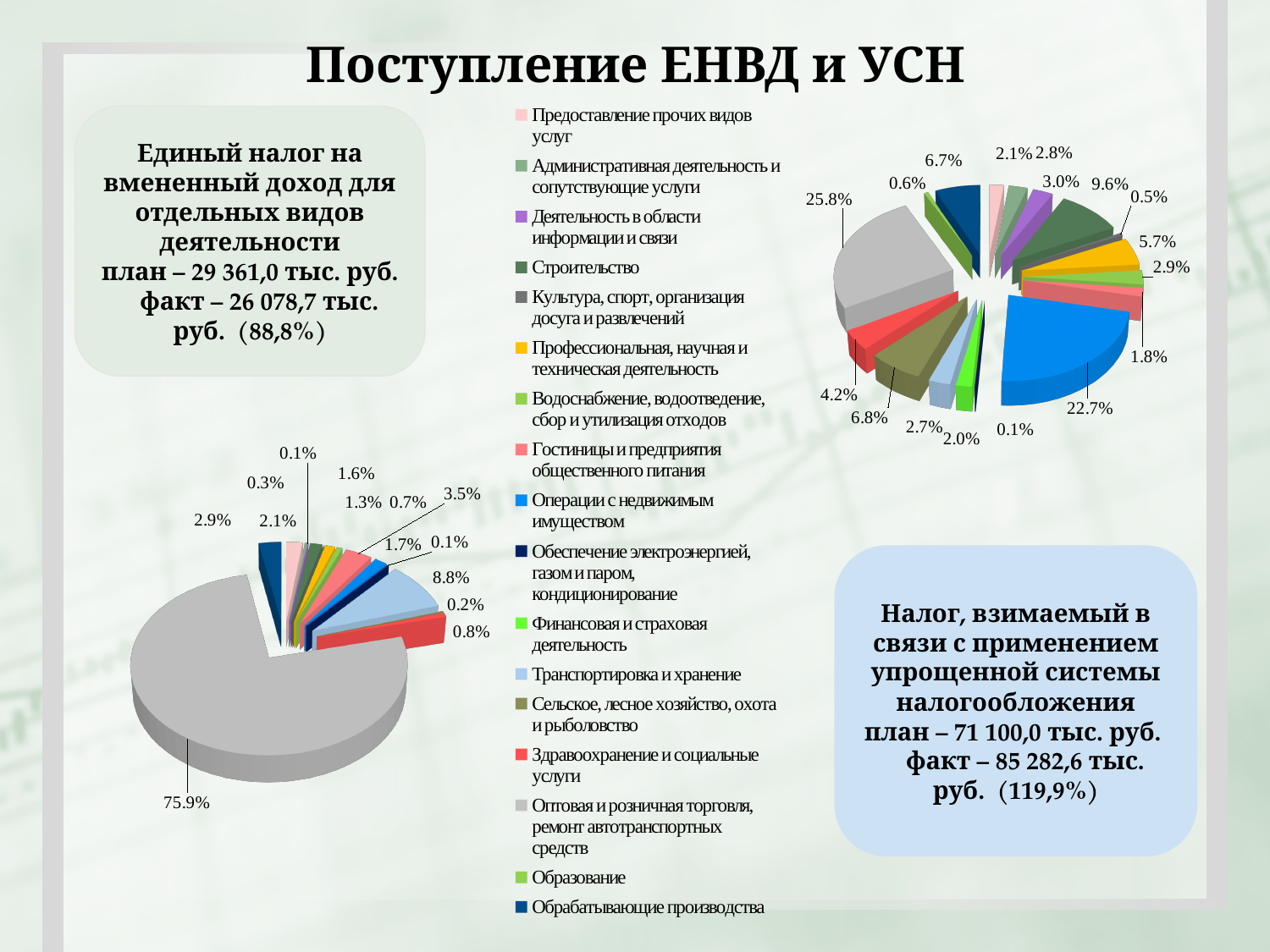

[unsupported chart]

# Поступление ЕНВД и УСН

[unsupported chart]

Единый налог на вмененный доход для отдельных видов деятельности
план – 29 361,0 тыс. руб.    факт – 26 078,7 тыс. руб.  (88,8%)
Налог, взимаемый в связи с применением упрощенной системы налогообложения
план – 71 100,0 тыс. руб.
   факт – 85 282,6 тыс. руб.  (119,9%)